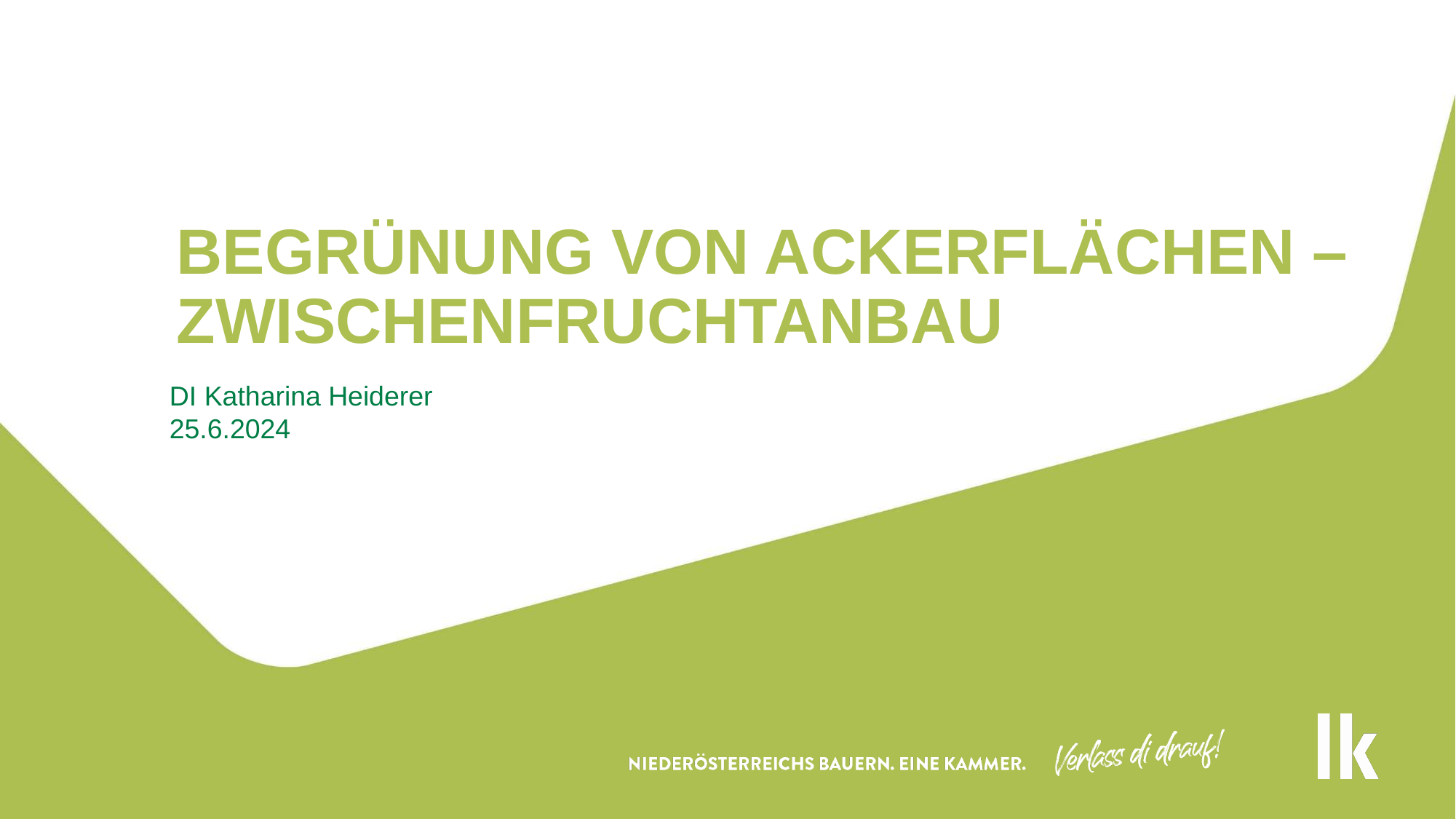

# Begrünung von Ackerflächen – Zwischenfruchtanbau
DI Katharina Heiderer
25.6.2024